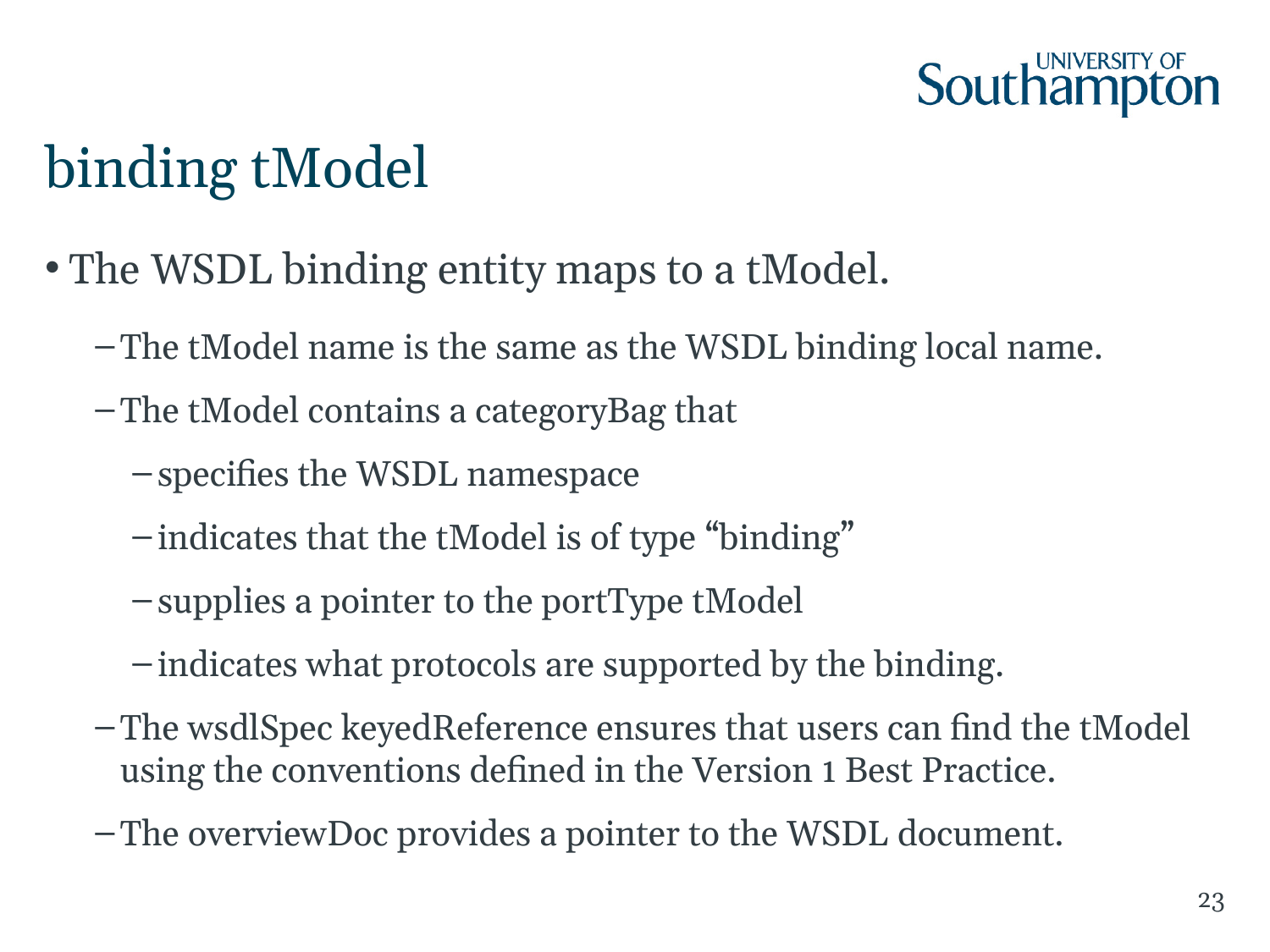

# binding tModel
The WSDL binding entity maps to a tModel.
The tModel name is the same as the WSDL binding local name.
The tModel contains a categoryBag that
specifies the WSDL namespace
indicates that the tModel is of type “binding”
supplies a pointer to the portType tModel
indicates what protocols are supported by the binding.
The wsdlSpec keyedReference ensures that users can find the tModel using the conventions defined in the Version 1 Best Practice.
The overviewDoc provides a pointer to the WSDL document.

23